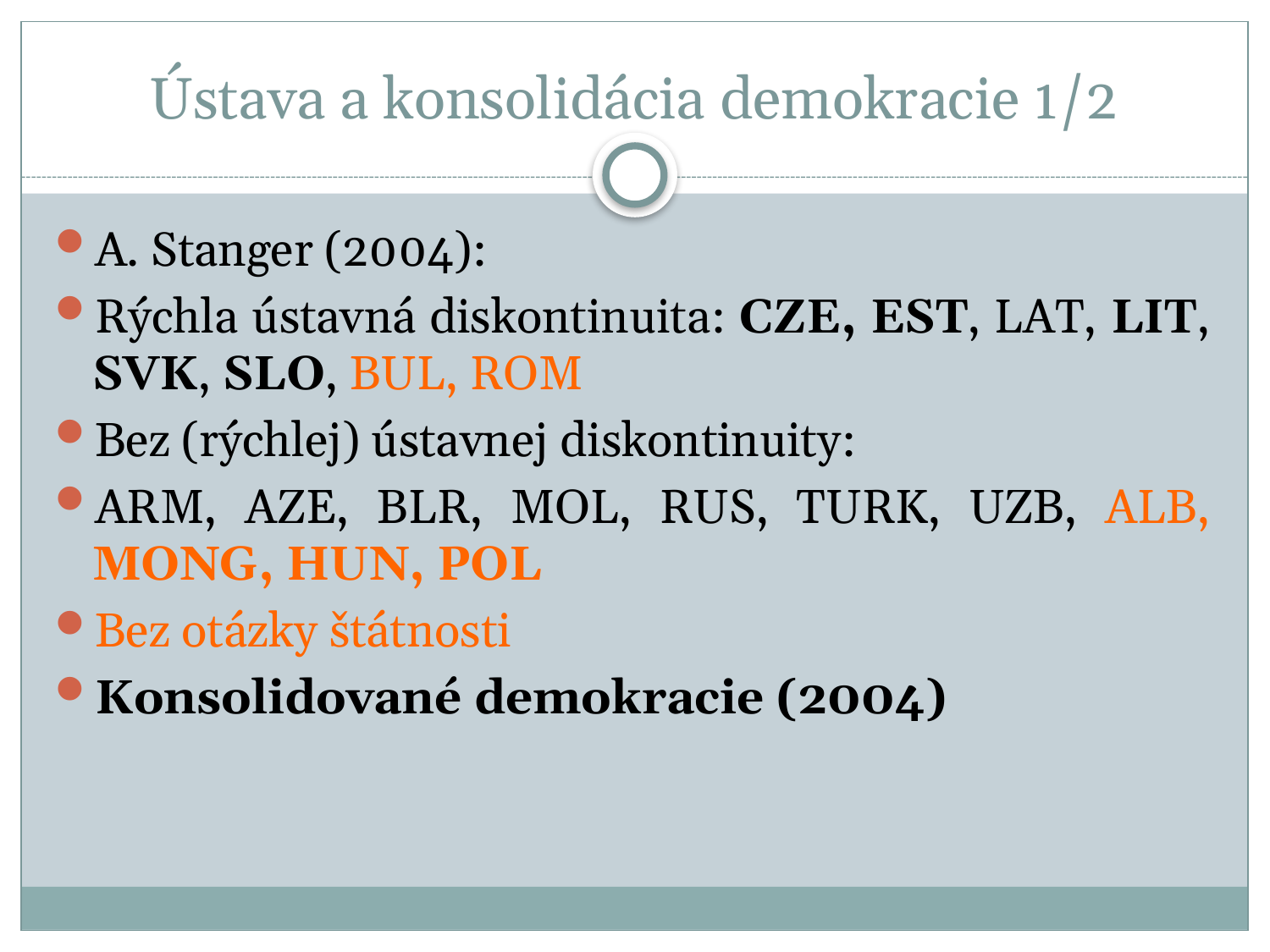

# Ústava a konsolidácia demokracie 1/2
A. Stanger (2004):
Rýchla ústavná diskontinuita: CZE, EST, LAT, LIT, SVK, SLO, BUL, ROM
Bez (rýchlej) ústavnej diskontinuity:
ARM, AZE, BLR, MOL, RUS, TURK, UZB, ALB, MONG, HUN, POL
Bez otázky štátnosti
Konsolidované demokracie (2004)